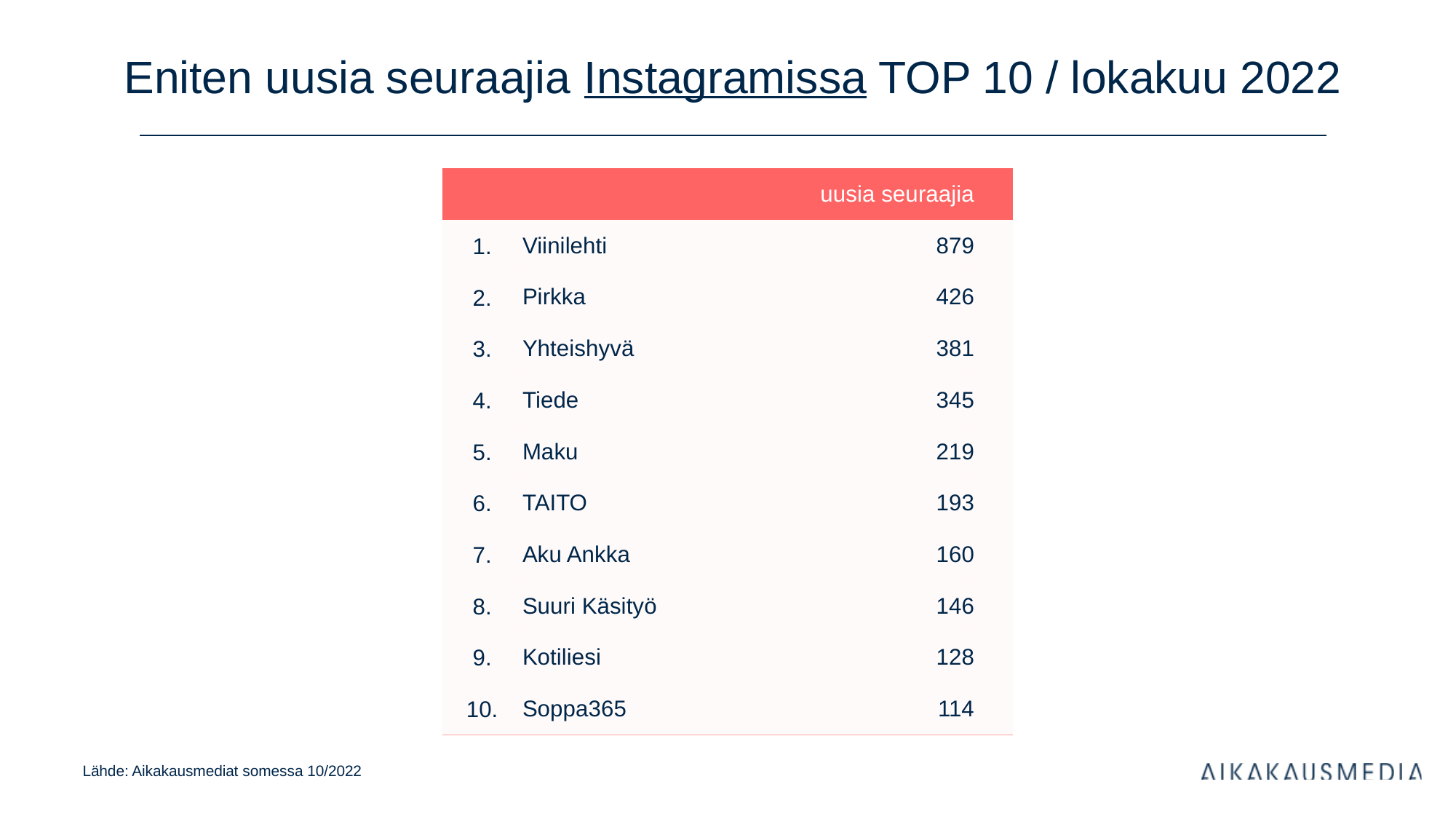

# Eniten uusia seuraajia Instagramissa TOP 10 / lokakuu 2022
| uusia seuraajia |  | kanavan tilaajia |  |
| --- | --- | --- | --- |
| 1. | Viinilehti | 879 |  |
| 2. | Pirkka | 426 |  |
| 3. | Yhteishyvä | 381 |  |
| 4. | Tiede | 345 |  |
| 5. | Maku | 219 |  |
| 6. | TAITO | 193 |  |
| 7. | Aku Ankka | 160 |  |
| 8. | Suuri Käsityö | 146 |  |
| 9. | Kotiliesi | 128 |  |
| 10. | Soppa365 | 114 |  |